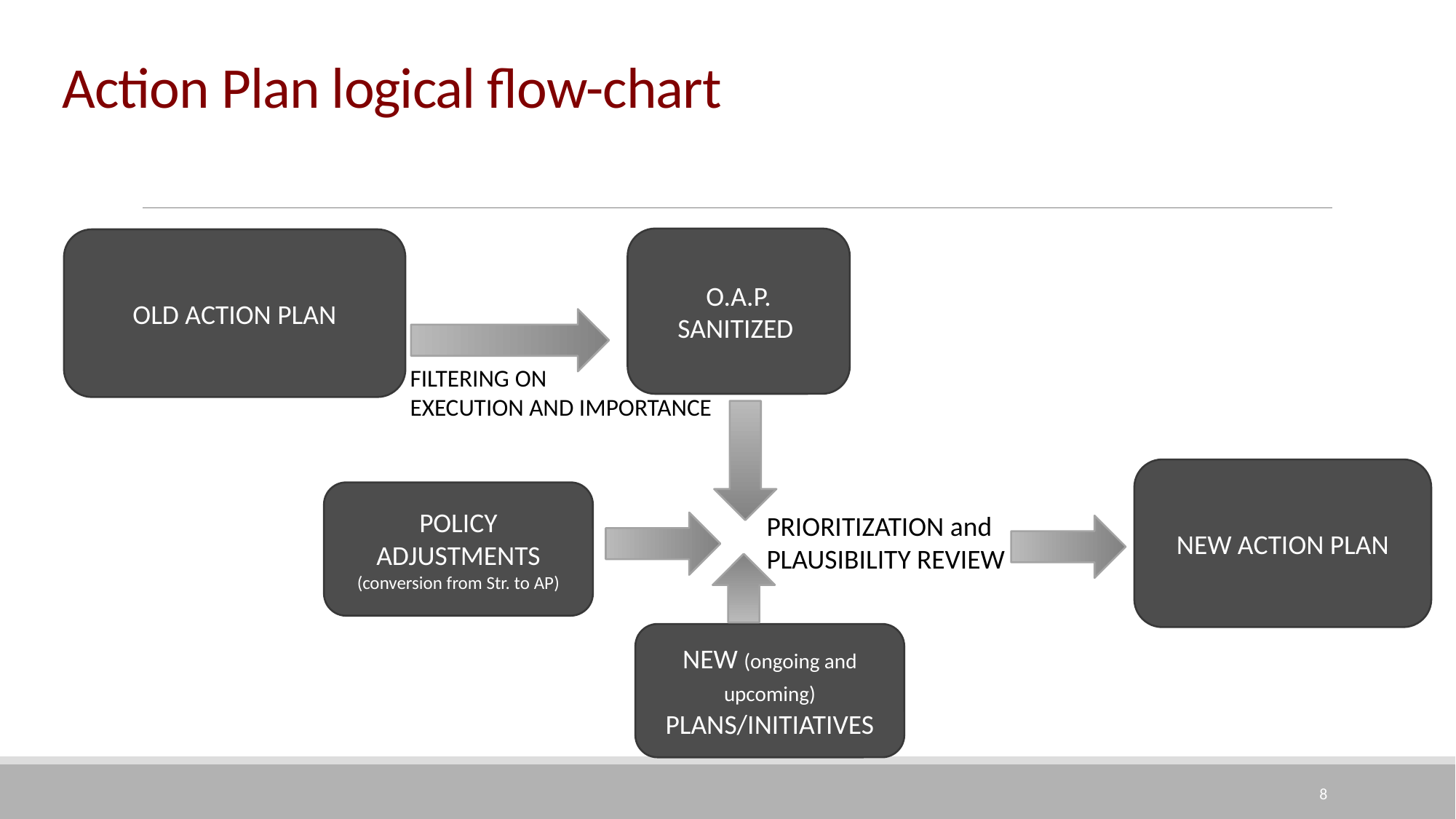

Action Plan logical flow-chart
O.A.P. SANITIZED
OLD ACTION PLAN

FILTERING ON
EXECUTION AND IMPORTANCE

NEW ACTION PLAN
POLICY ADJUSTMENTS (conversion from Str. to AP)
PRIORITIZATION and
PLAUSIBILITY REVIEW

NEW (ongoing and upcoming) PLANS/INITIATIVES
8